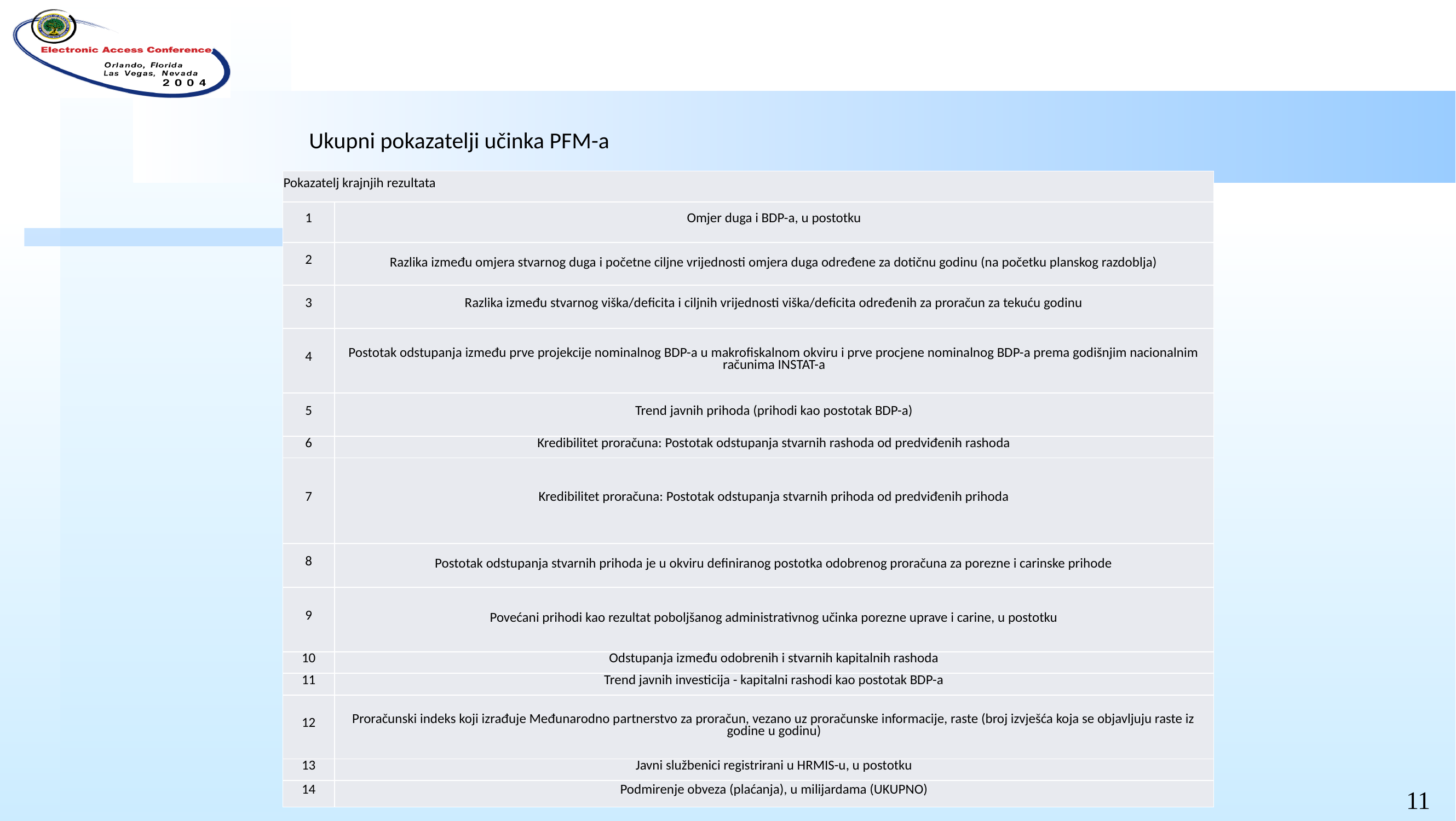

Ukupni pokazatelji učinka PFM-a
| Pokazatelj krajnjih rezultata |  |
| --- | --- |
| 1 | Omjer duga i BDP-a, u postotku |
| 2 | Razlika između omjera stvarnog duga i početne ciljne vrijednosti omjera duga određene za dotičnu godinu (na početku planskog razdoblja) |
| 3 | Razlika između stvarnog viška/deficita i ciljnih vrijednosti viška/deficita određenih za proračun za tekuću godinu |
| 4 | Postotak odstupanja između prve projekcije nominalnog BDP-a u makrofiskalnom okviru i prve procjene nominalnog BDP-a prema godišnjim nacionalnim računima INSTAT-a |
| 5 | Trend javnih prihoda (prihodi kao postotak BDP-a) |
| 6 | Kredibilitet proračuna: Postotak odstupanja stvarnih rashoda od predviđenih rashoda |
| 7 | Kredibilitet proračuna: Postotak odstupanja stvarnih prihoda od predviđenih prihoda |
| 8 | Postotak odstupanja stvarnih prihoda je u okviru definiranog postotka odobrenog proračuna za porezne i carinske prihode |
| 9 | Povećani prihodi kao rezultat poboljšanog administrativnog učinka porezne uprave i carine, u postotku |
| 10 | Odstupanja između odobrenih i stvarnih kapitalnih rashoda |
| 11 | Trend javnih investicija - kapitalni rashodi kao postotak BDP-a |
| 12 | Proračunski indeks koji izrađuje Međunarodno partnerstvo za proračun, vezano uz proračunske informacije, raste (broj izvješća koja se objavljuju raste iz godine u godinu) |
| 13 | Javni službenici registrirani u HRMIS-u, u postotku |
| 14 | Podmirenje obveza (plaćanja), u milijardama (UKUPNO) |
11